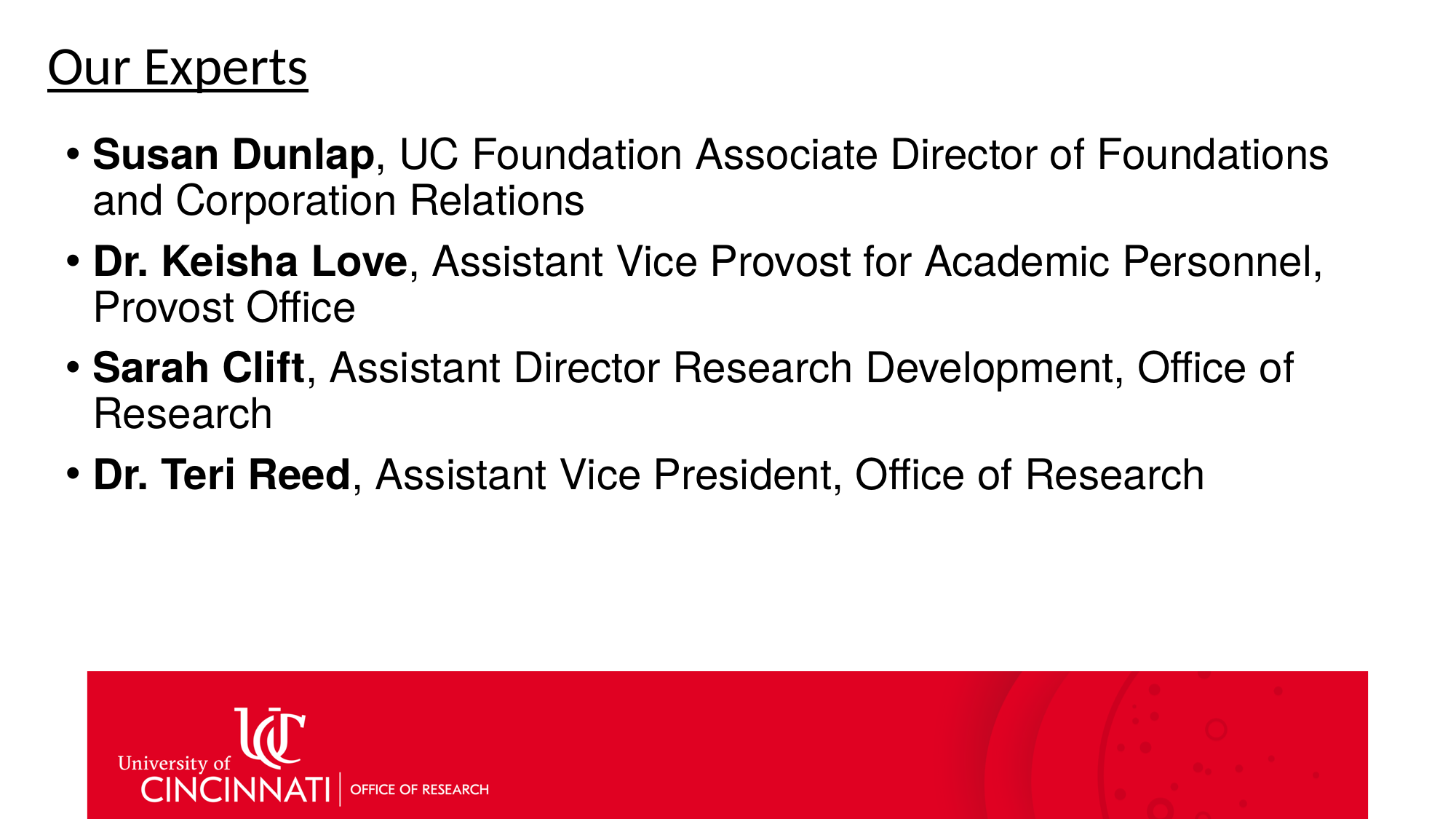

# Our Experts
Susan Dunlap, UC Foundation Associate Director of Foundations and Corporation Relations
Dr. Keisha Love, Assistant Vice Provost for Academic Personnel, Provost Office
Sarah Clift, Assistant Director Research Development, Office of Research
Dr. Teri Reed, Assistant Vice President, Office of Research